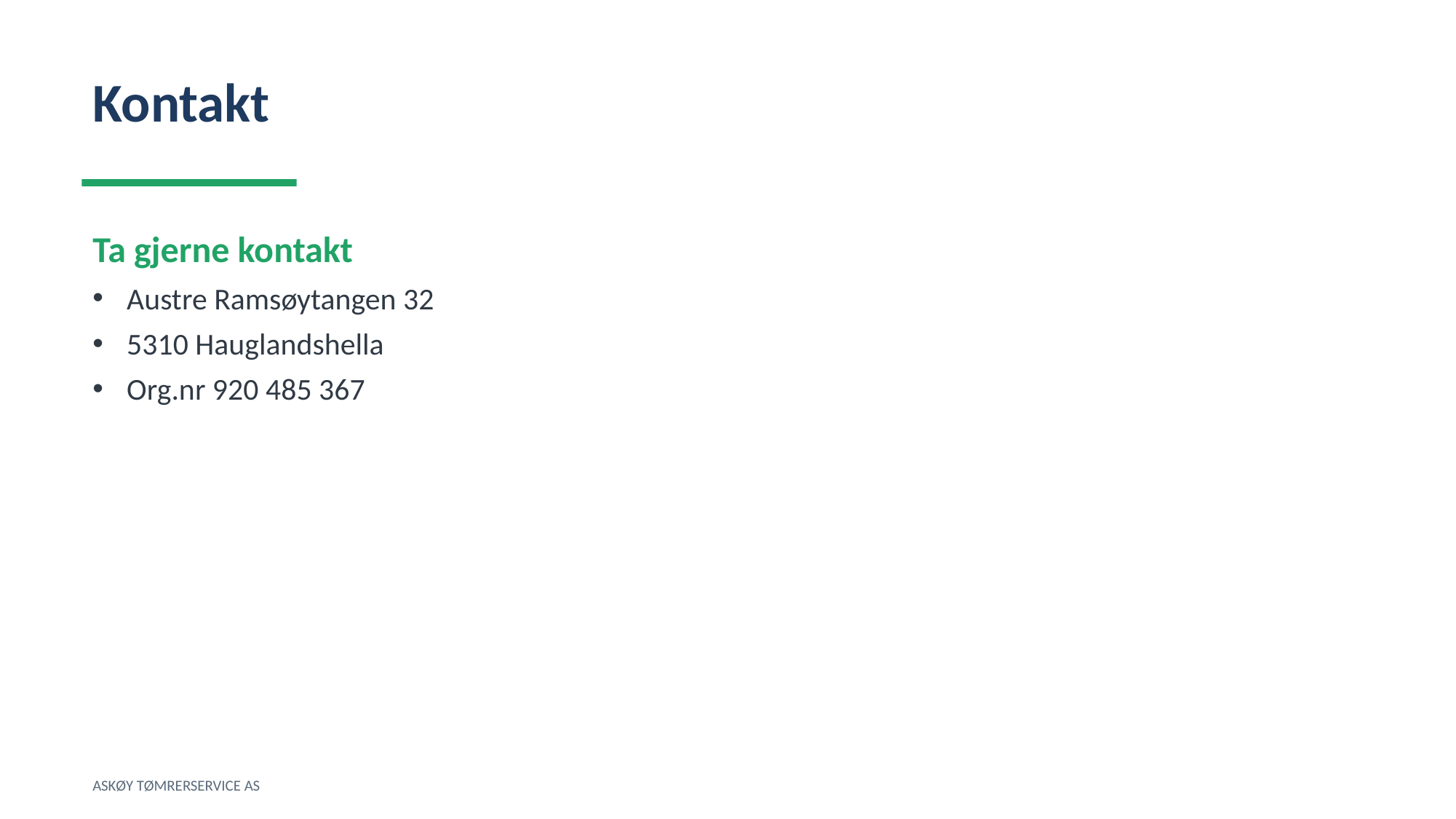

Kontakt

Ta gjerne kontakt
Austre Ramsøytangen 32
5310 Hauglandshella
Org.nr 920 485 367
ASKØY TØMRERSERVICE AS